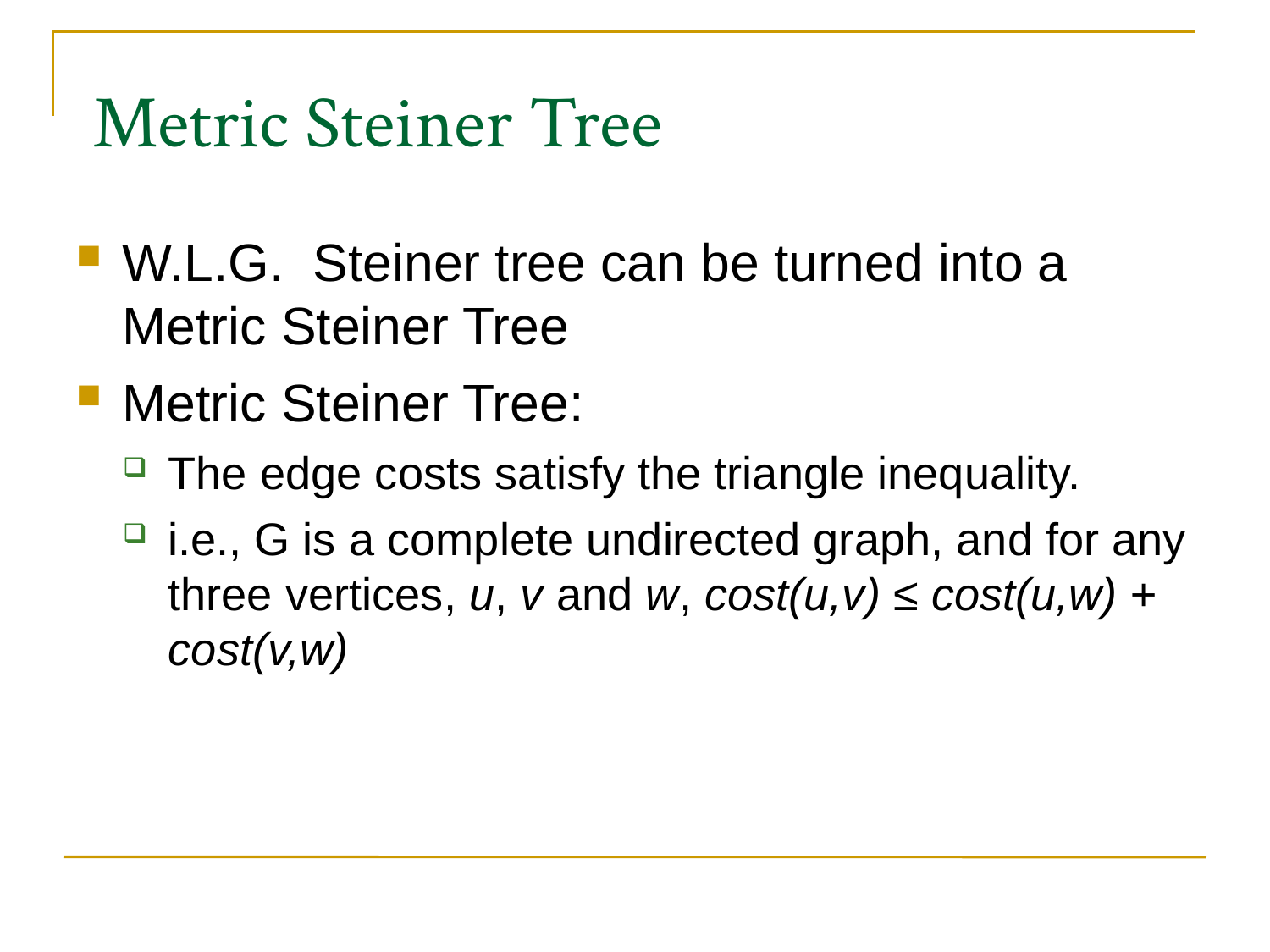

Metric Steiner Tree
W.L.G.  Steiner tree can be turned into a Metric Steiner Tree
Metric Steiner Tree:
The edge costs satisfy the triangle inequality.
i.e., G is a complete undirected graph, and for any three vertices, u, v and w, cost(u,v) ≤ cost(u,w) + cost(v,w)